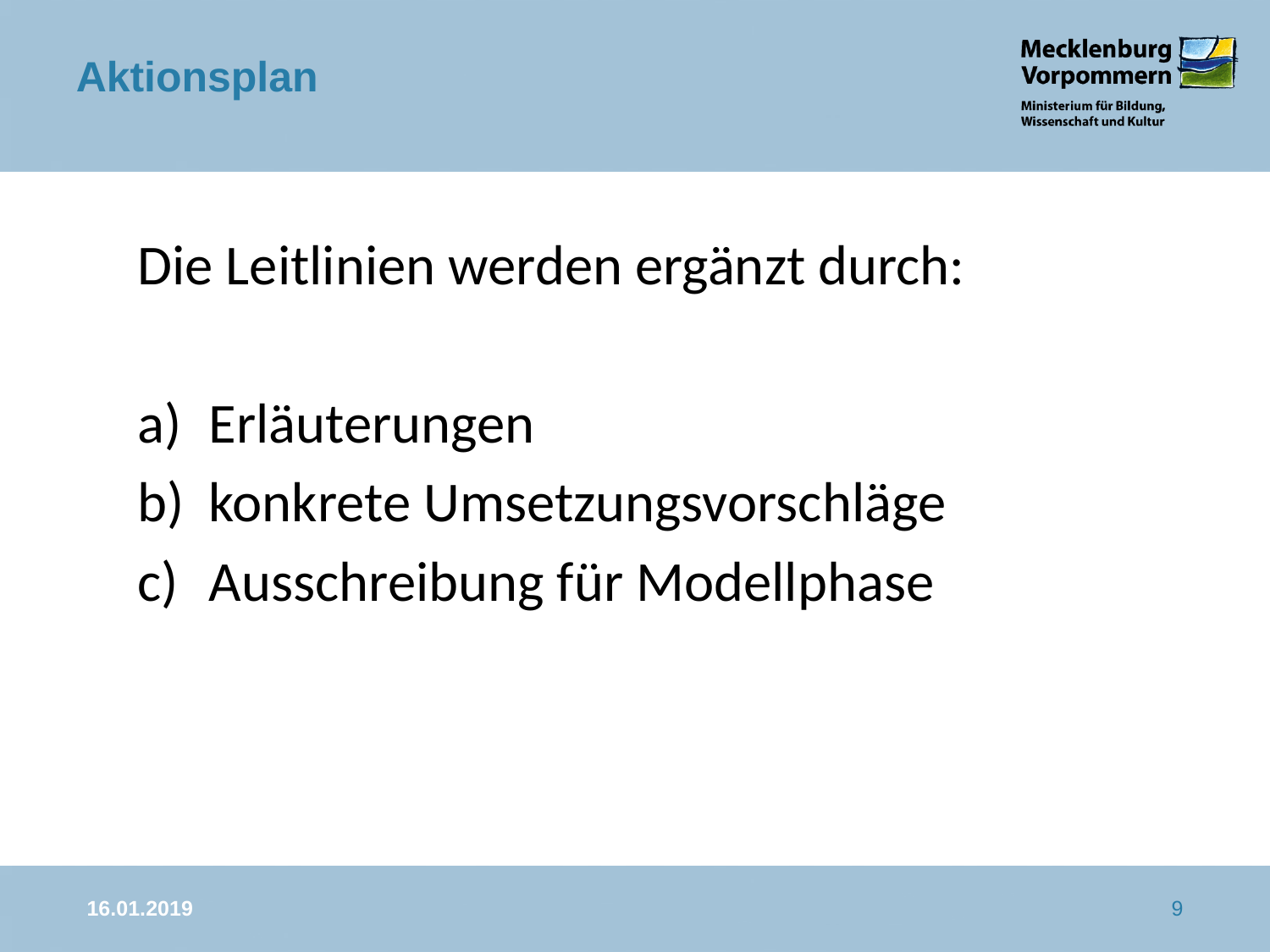

Aktionsplan
Die Leitlinien werden ergänzt durch:

Erläuterungen
konkrete Umsetzungsvorschläge
Ausschreibung für Modellphase
16.01.2019
9